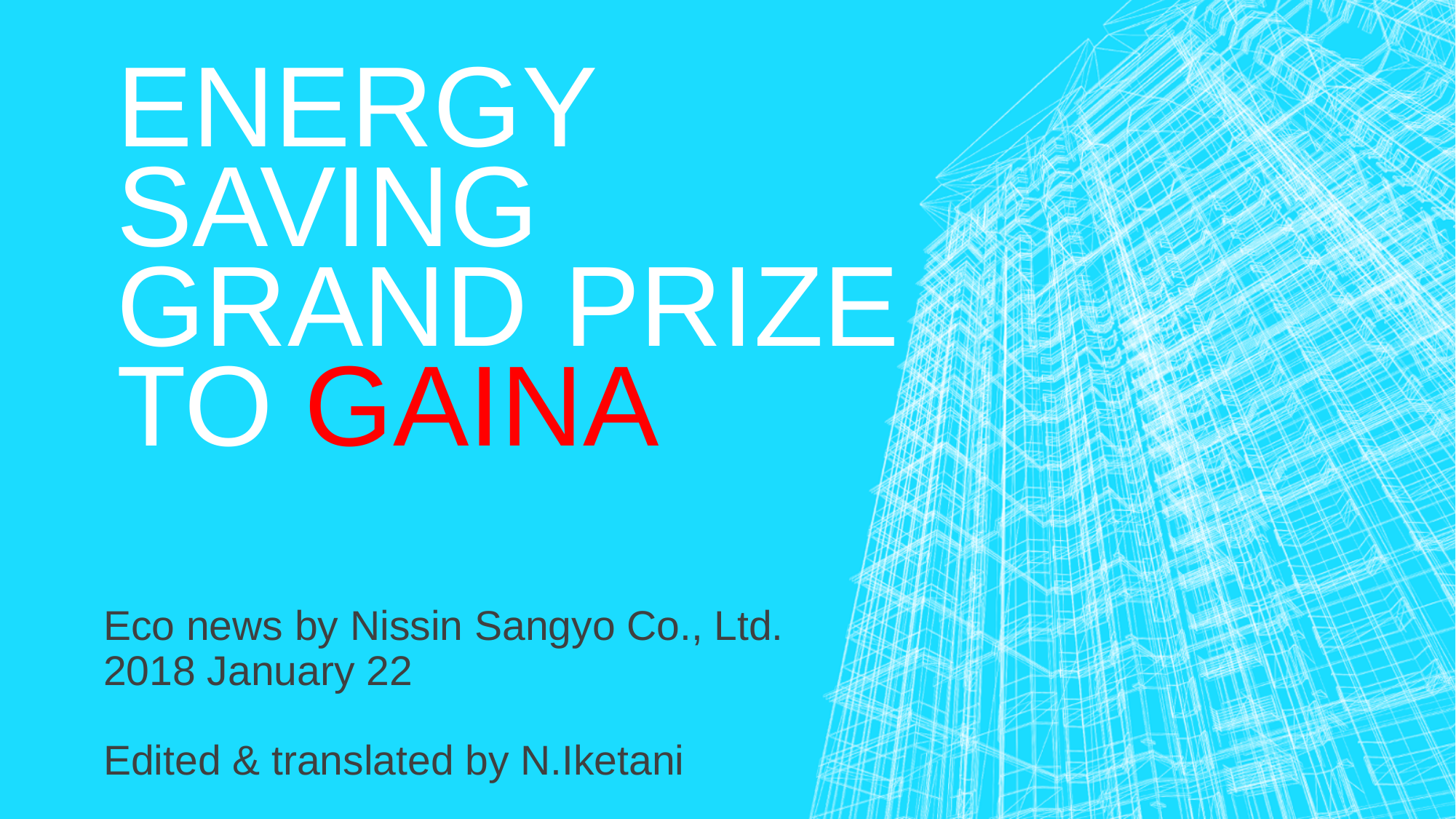

# Energy saving Grand prize to gaina
Eco news by Nissin Sangyo Co., Ltd.
2018 January 22

Edited & translated by N.Iketani